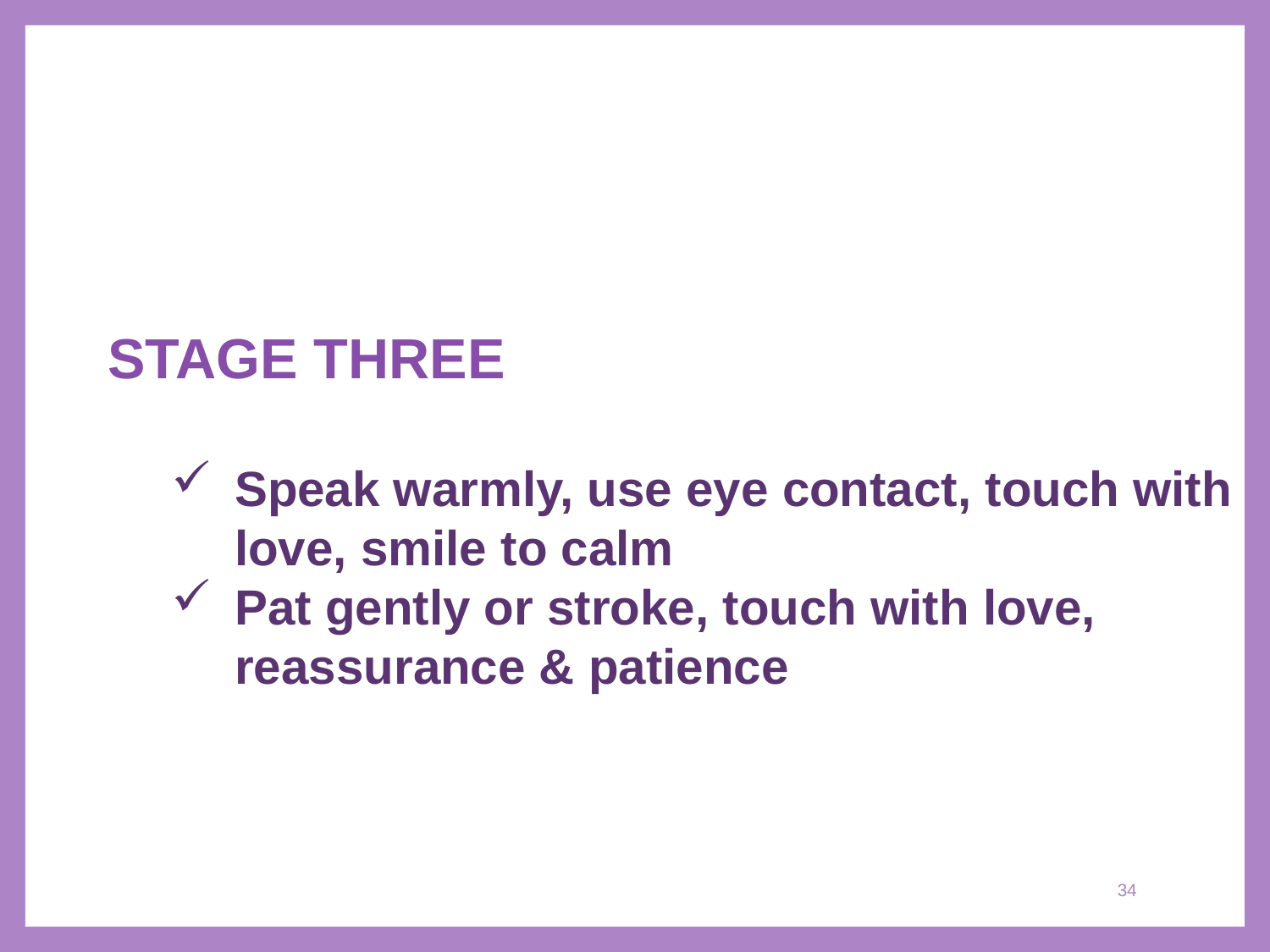

STAGE THREE

Speak warmly, use eye contact, touch with love, smile to calm
Pat gently or stroke, touch with love, reassurance & patience
34